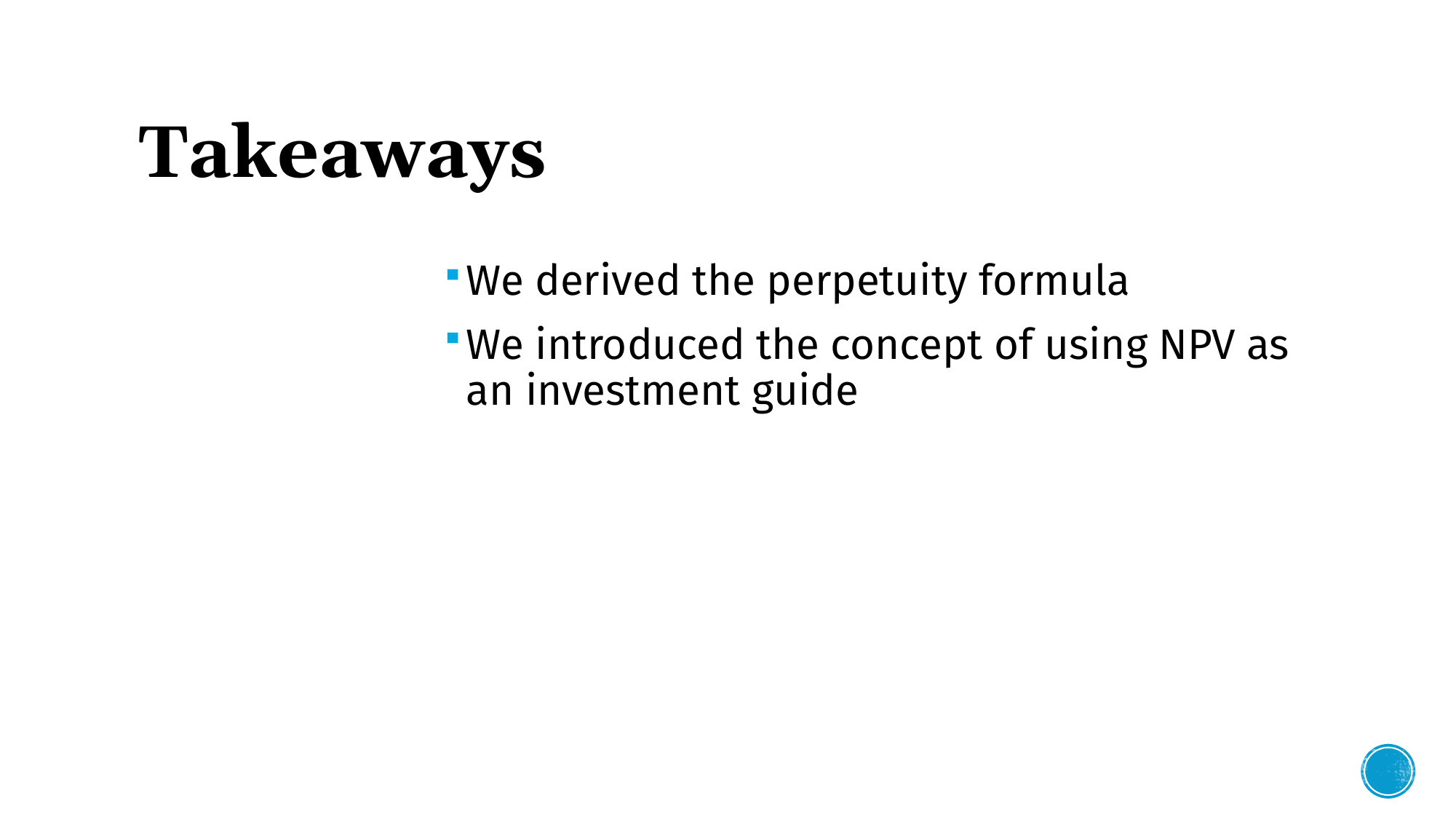

# Takeaways
We derived the perpetuity formula
We introduced the concept of using NPV as an investment guide